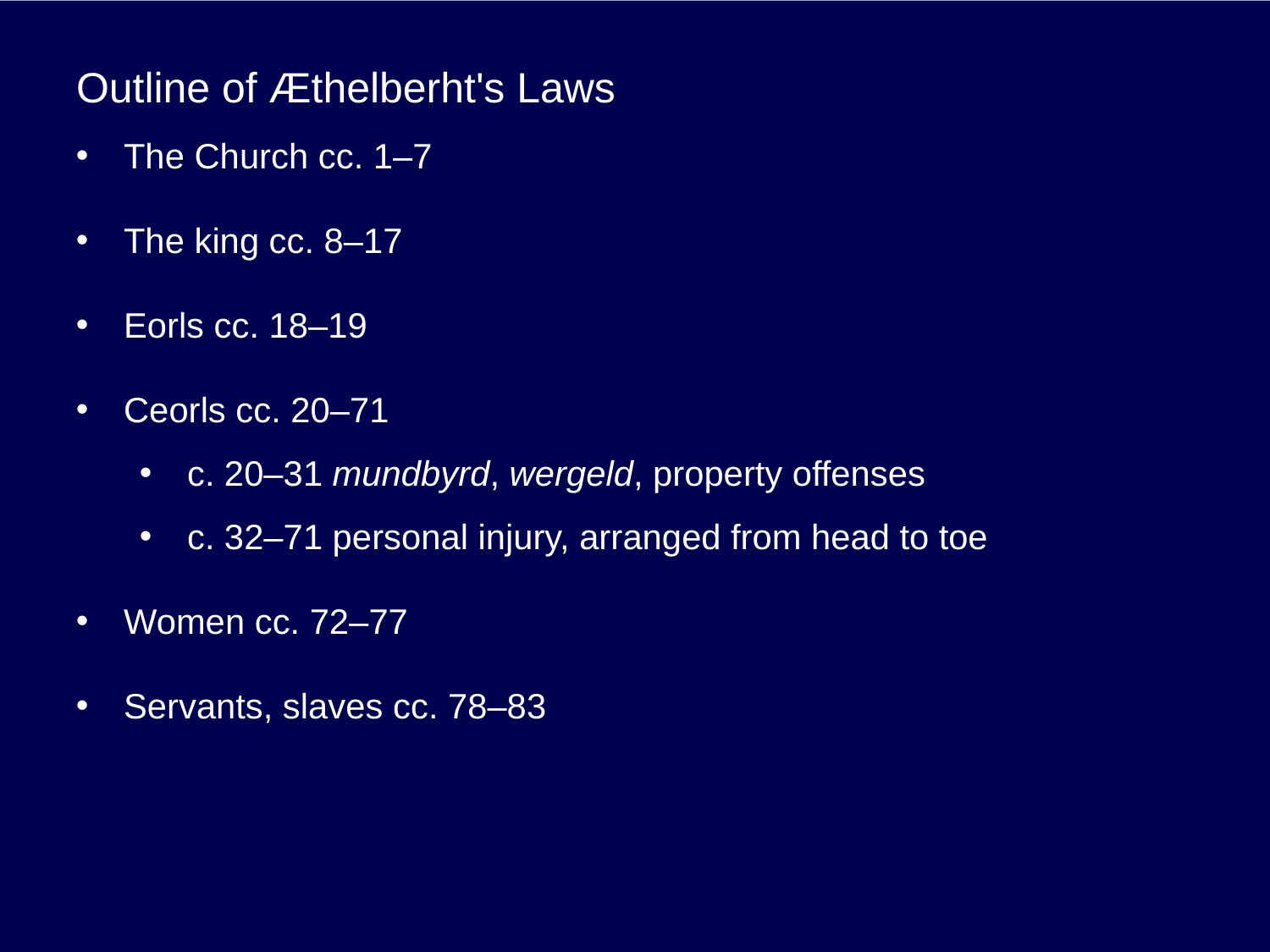

# Outline of Æthelberht's Laws
The Church cc. 1–7

The king cc. 8–17

Eorls cc. 18–19

Ceorls cc. 20–71

c. 20–31 mundbyrd, wergeld, property offenses

c. 32–71 personal injury, arranged from head to toe

Women cc. 72–77

Servants, slaves cc. 78–83